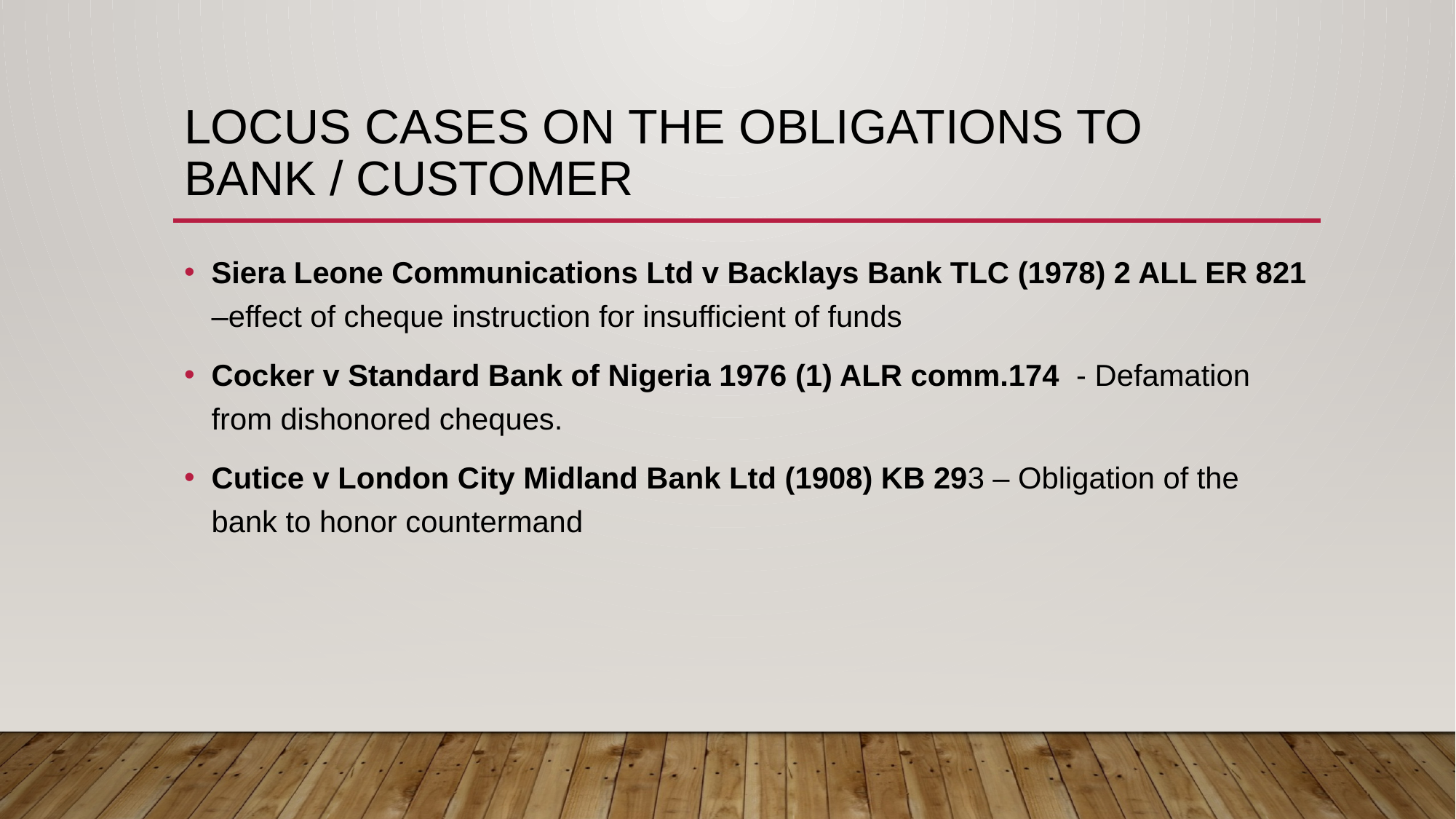

# LOCUS CASES ON THE OBLIGATIONS TO BANK / CUSTOMER
Siera Leone Communications Ltd v Backlays Bank TLC (1978) 2 ALL ER 821 –effect of cheque instruction for insufficient of funds
Cocker v Standard Bank of Nigeria 1976 (1) ALR comm.174  - Defamation from dishonored cheques.
Cutice v London City Midland Bank Ltd (1908) KB 293 – Obligation of the bank to honor countermand